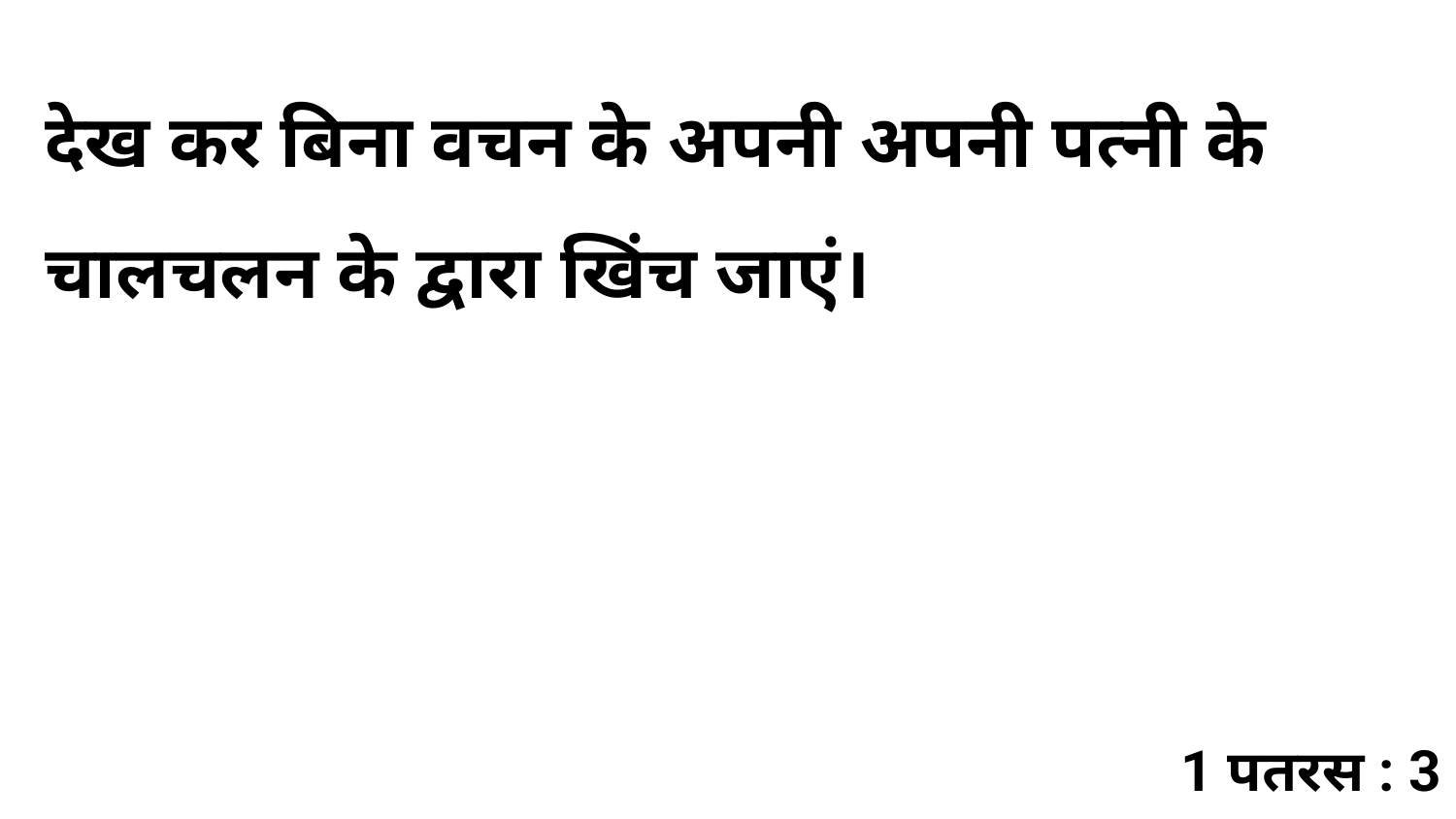

देख कर बिना वचन के अपनी अपनी पत्नी के चालचलन के द्वारा खिंच जाएं।
1 पतरस : 3